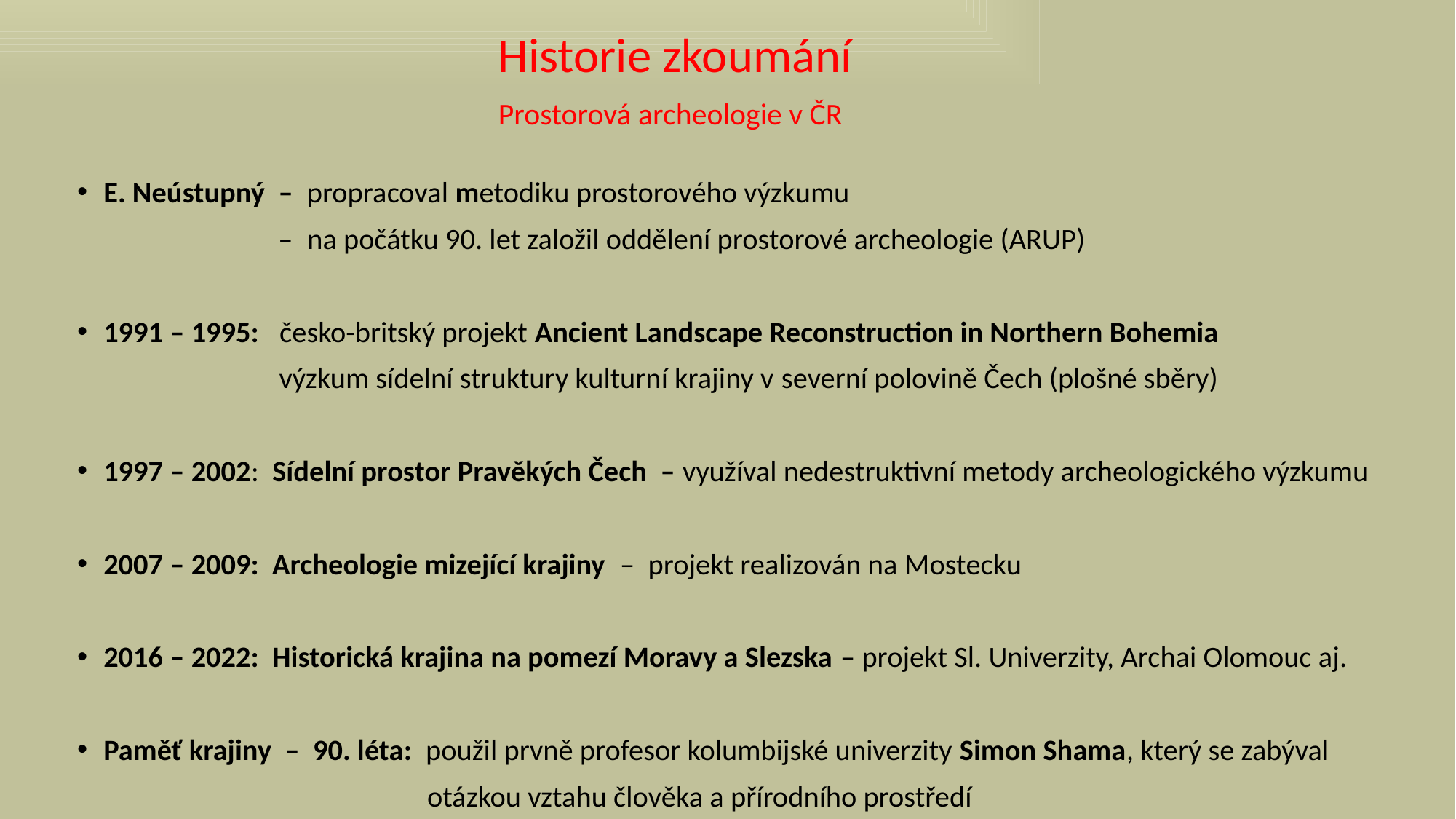

# Historie zkoumání Prostorová archeologie v ČR
E. Neústupný  –  propracoval metodiku prostorového výzkumu
                              –  na počátku 90. let založil oddělení prostorové archeologie (ARUP)

1991 – 1995:   česko-britský projekt Ancient Landscape Reconstruction in Northern Bohemia
                              výzkum sídelní struktury kulturní krajiny v severní polovině Čech (plošné sběry)

1997 – 2002:  Sídelní prostor Pravěkých Čech  – využíval nedestruktivní metody archeologického výzkumu

2007 – 2009:  Archeologie mizející krajiny  –  projekt realizován na Mostecku

2016 – 2022:  Historická krajina na pomezí Moravy a Slezska – projekt Sl. Univerzity, Archai Olomouc aj.

Paměť krajiny  –  90. léta:  použil prvně profesor kolumbijské univerzity Simon Shama, který se zabýval
                                                    otázkou vztahu člověka a přírodního prostředí